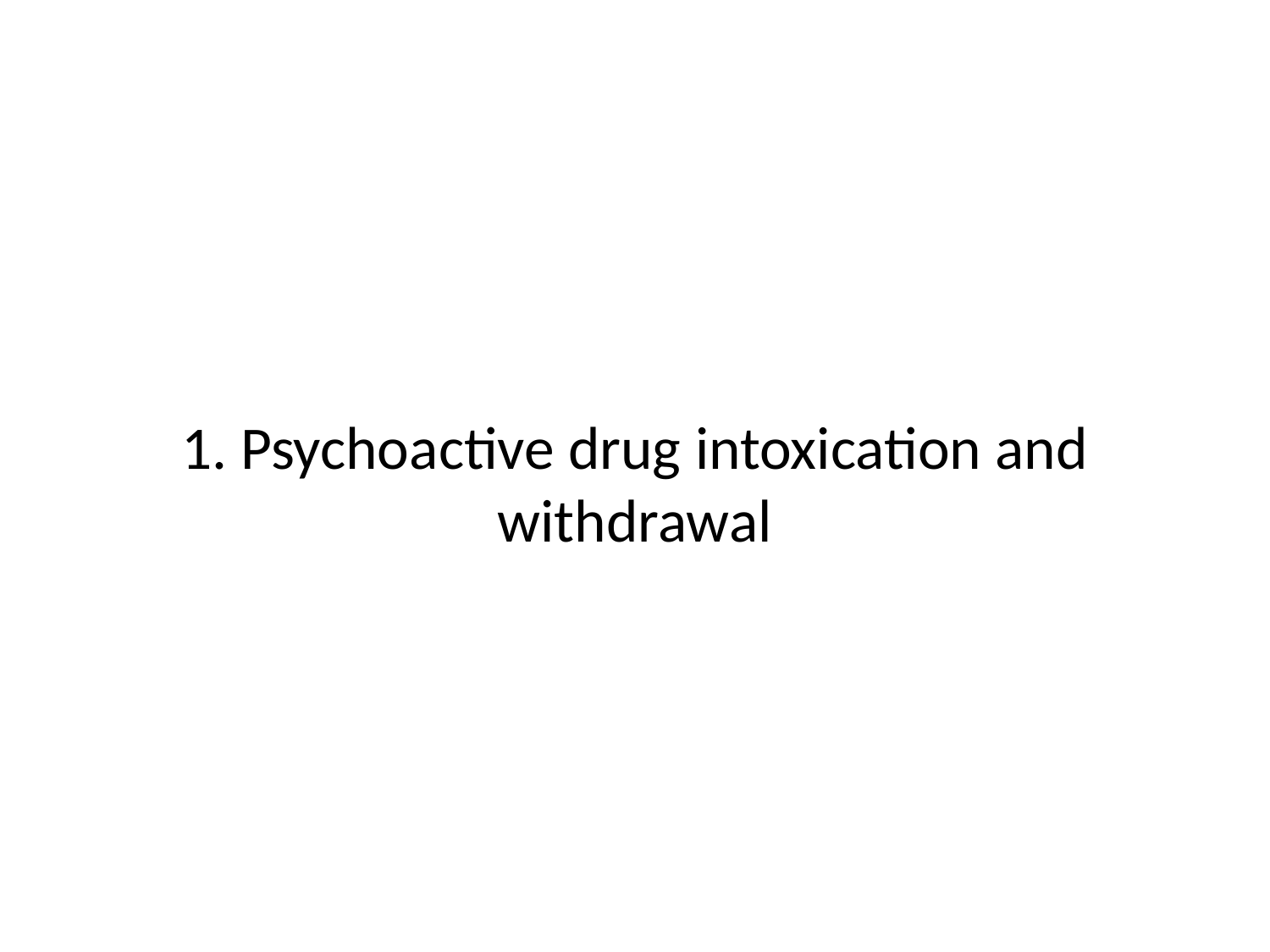

# 1. Psychoactive drug intoxication and withdrawal